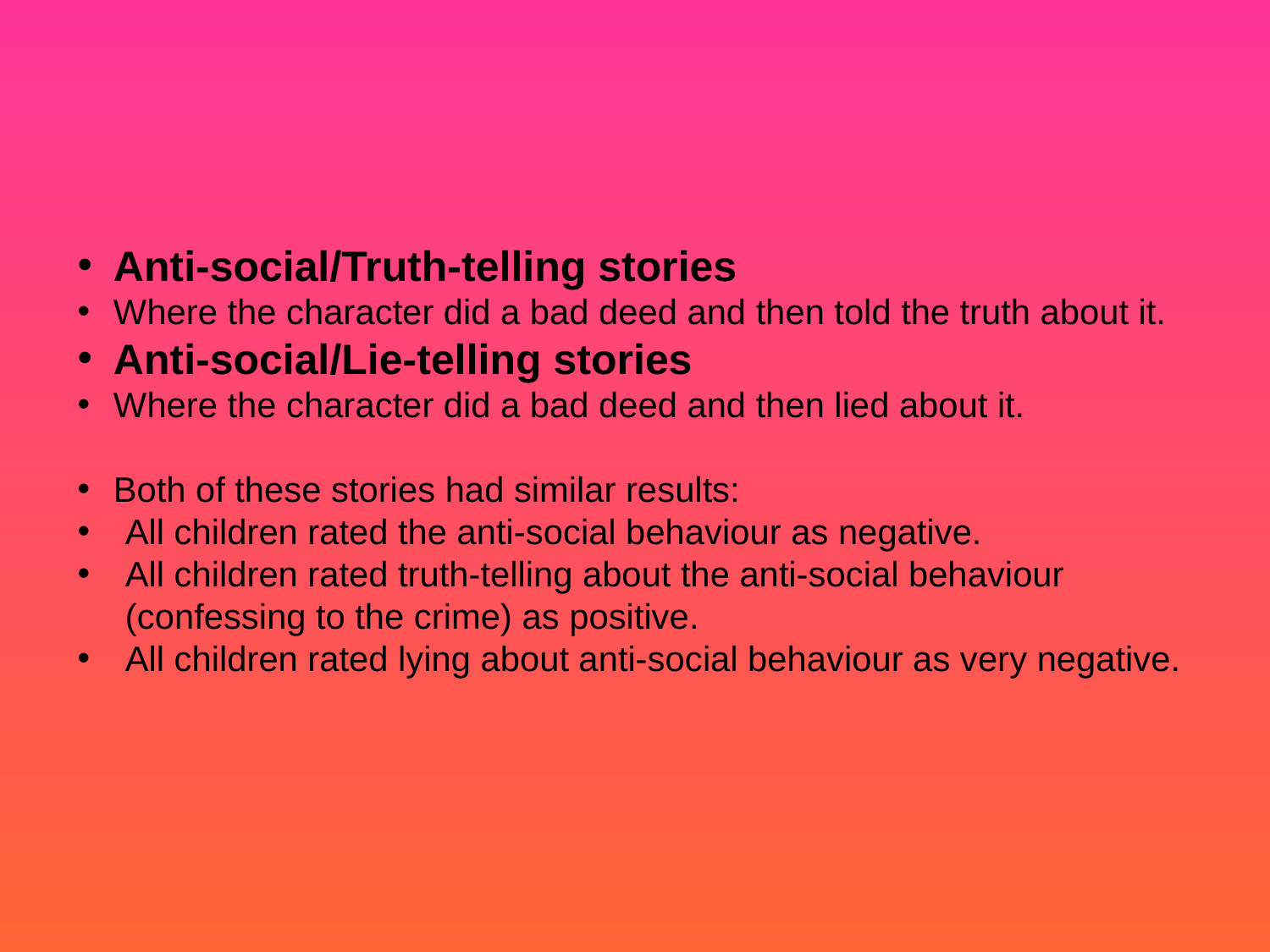

Anti-social/Truth-telling stories
Where the character did a bad deed and then told the truth about it.
Anti-social/Lie-telling stories
Where the character did a bad deed and then lied about it.

Both of these stories had similar results:
All children rated the anti-social behaviour as negative.
All children rated truth-telling about the anti-social behaviour (confessing to the crime) as positive.
All children rated lying about anti-social behaviour as very negative.